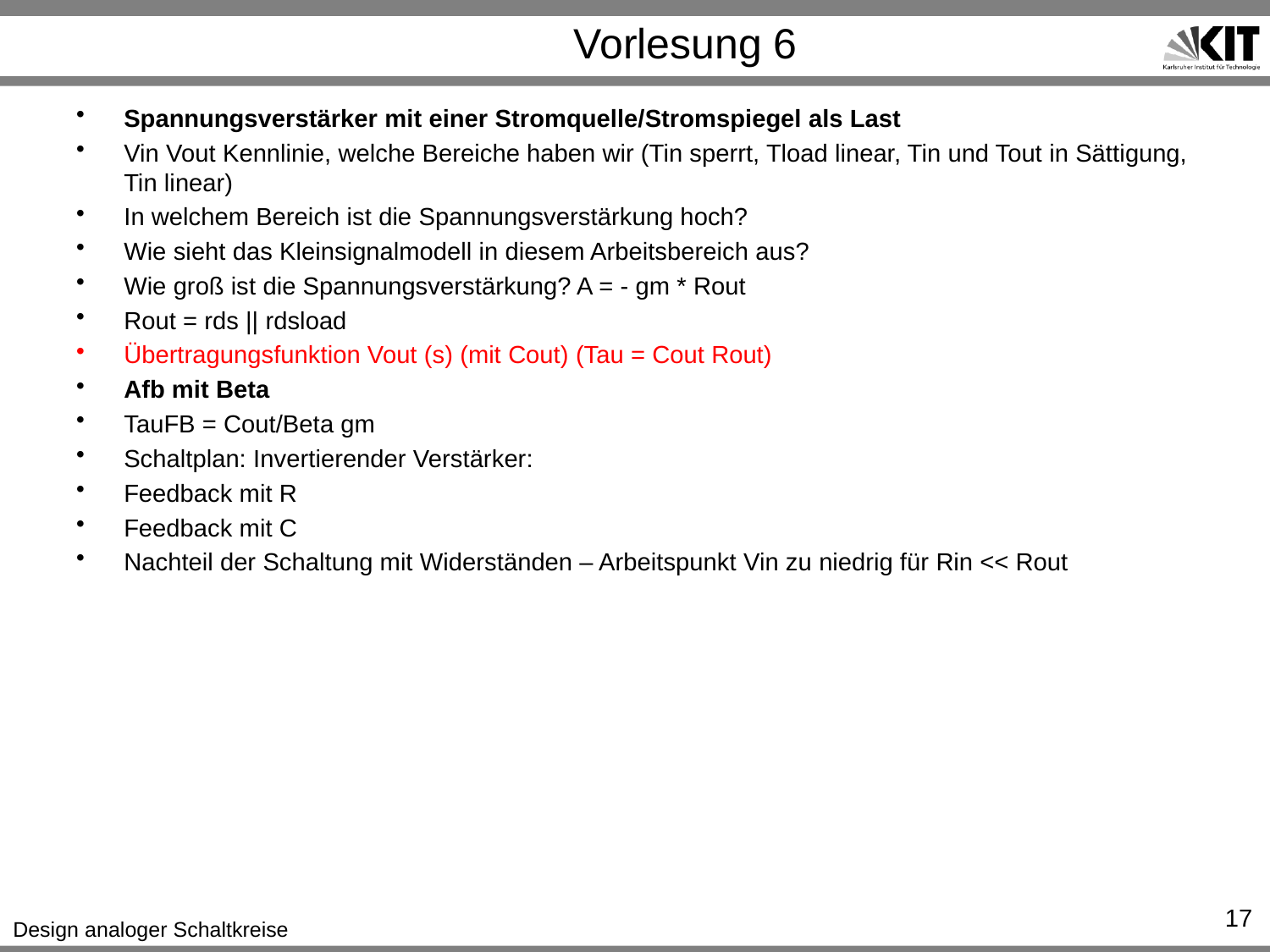

# Vorlesung 6
Spannungsverstärker mit einer Stromquelle/Stromspiegel als Last
Vin Vout Kennlinie, welche Bereiche haben wir (Tin sperrt, Tload linear, Tin und Tout in Sättigung, Tin linear)
In welchem Bereich ist die Spannungsverstärkung hoch?
Wie sieht das Kleinsignalmodell in diesem Arbeitsbereich aus?
Wie groß ist die Spannungsverstärkung? A = - gm * Rout
Rout = rds || rdsload
Übertragungsfunktion Vout (s) (mit Cout) (Tau = Cout Rout)
Afb mit Beta
TauFB = Cout/Beta gm
Schaltplan: Invertierender Verstärker:
Feedback mit R
Feedback mit C
Nachteil der Schaltung mit Widerständen – Arbeitspunkt Vin zu niedrig für Rin << Rout

17